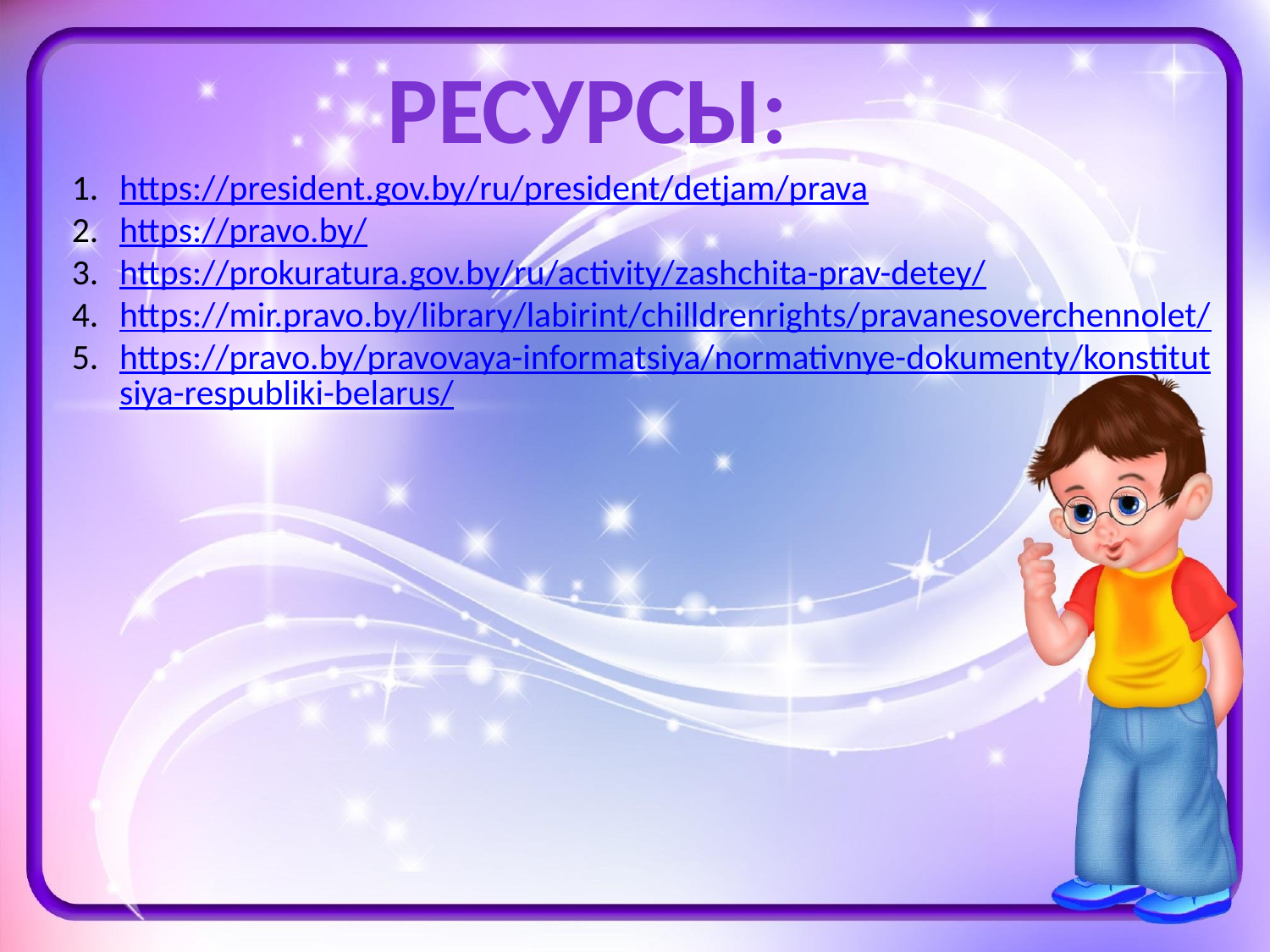

# Ресурсы:
https://president.gov.by/ru/president/detjam/prava
https://pravo.by/
https://prokuratura.gov.by/ru/activity/zashchita-prav-detey/
https://mir.pravo.by/library/labirint/chilldrenrights/pravanesoverchennolet/
https://pravo.by/pravovaya-informatsiya/normativnye-dokumenty/konstitutsiya-respubliki-belarus/